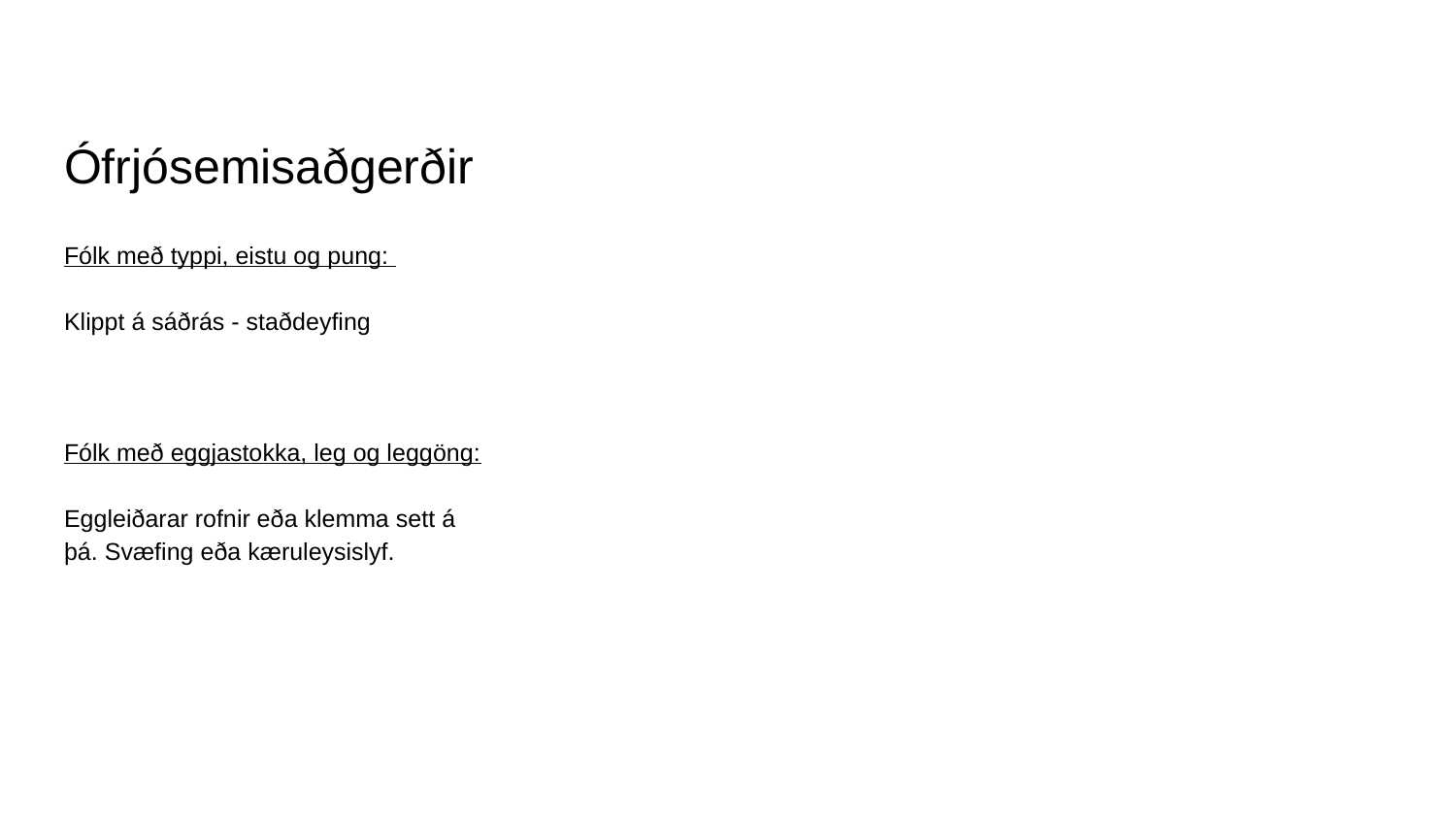

# Ófrjósemisaðgerðir
Fólk með typpi, eistu og pung:
Klippt á sáðrás - staðdeyfing

Fólk með eggjastokka, leg og leggöng:
Eggleiðarar rofnir eða klemma sett á þá. Svæfing eða kæruleysislyf.